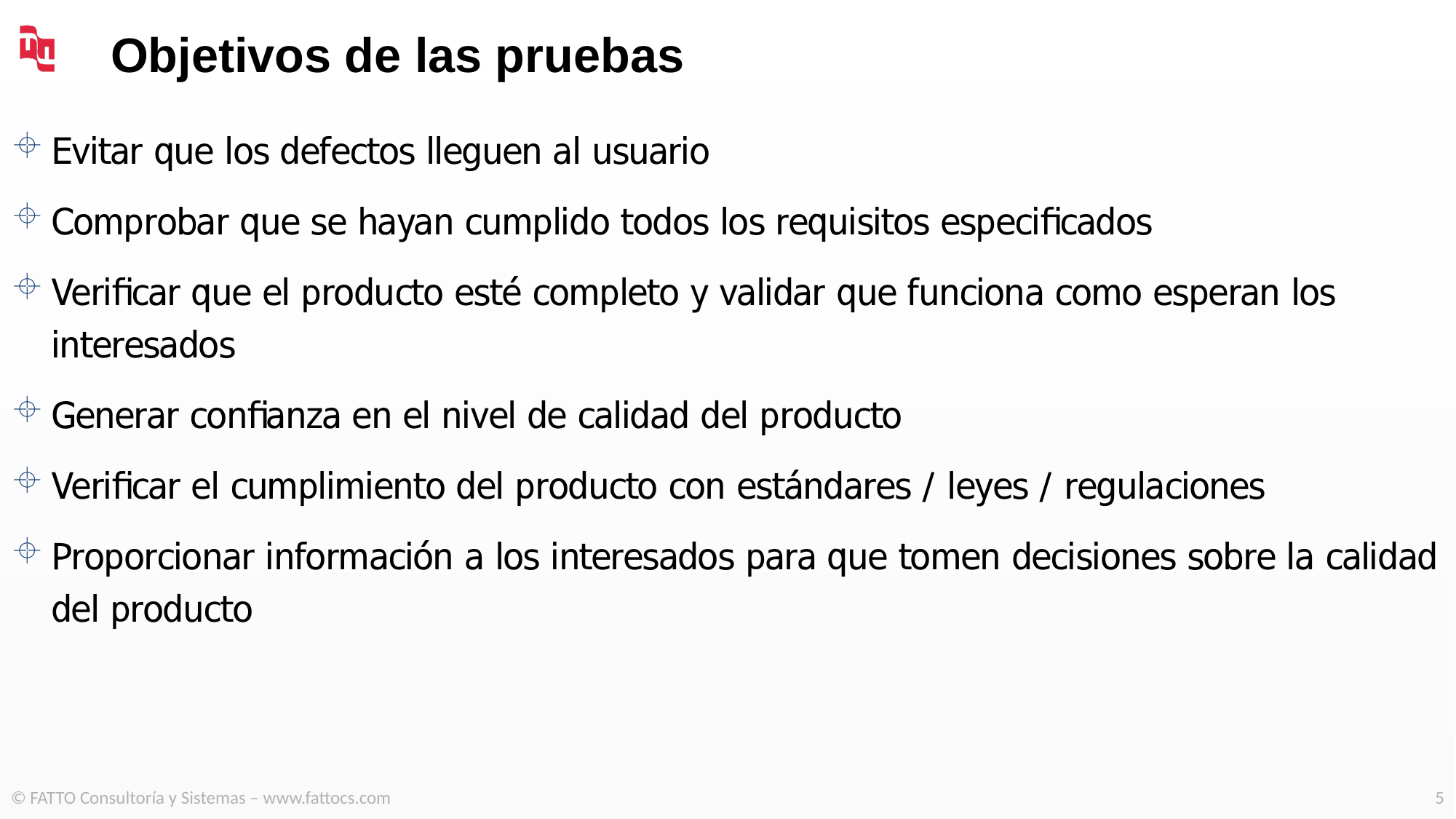

# Objetivos de las pruebas
Evitar que los defectos lleguen al usuario
Comprobar que se hayan cumplido todos los requisitos especificados
Verificar que el producto esté completo y validar que funciona como esperan los interesados
Generar confianza en el nivel de calidad del producto
Verificar el cumplimiento del producto con estándares / leyes / regulaciones
Proporcionar información a los interesados para que tomen decisiones sobre la calidad del producto
© FATTO Consultoría y Sistemas – www.fattocs.com
5